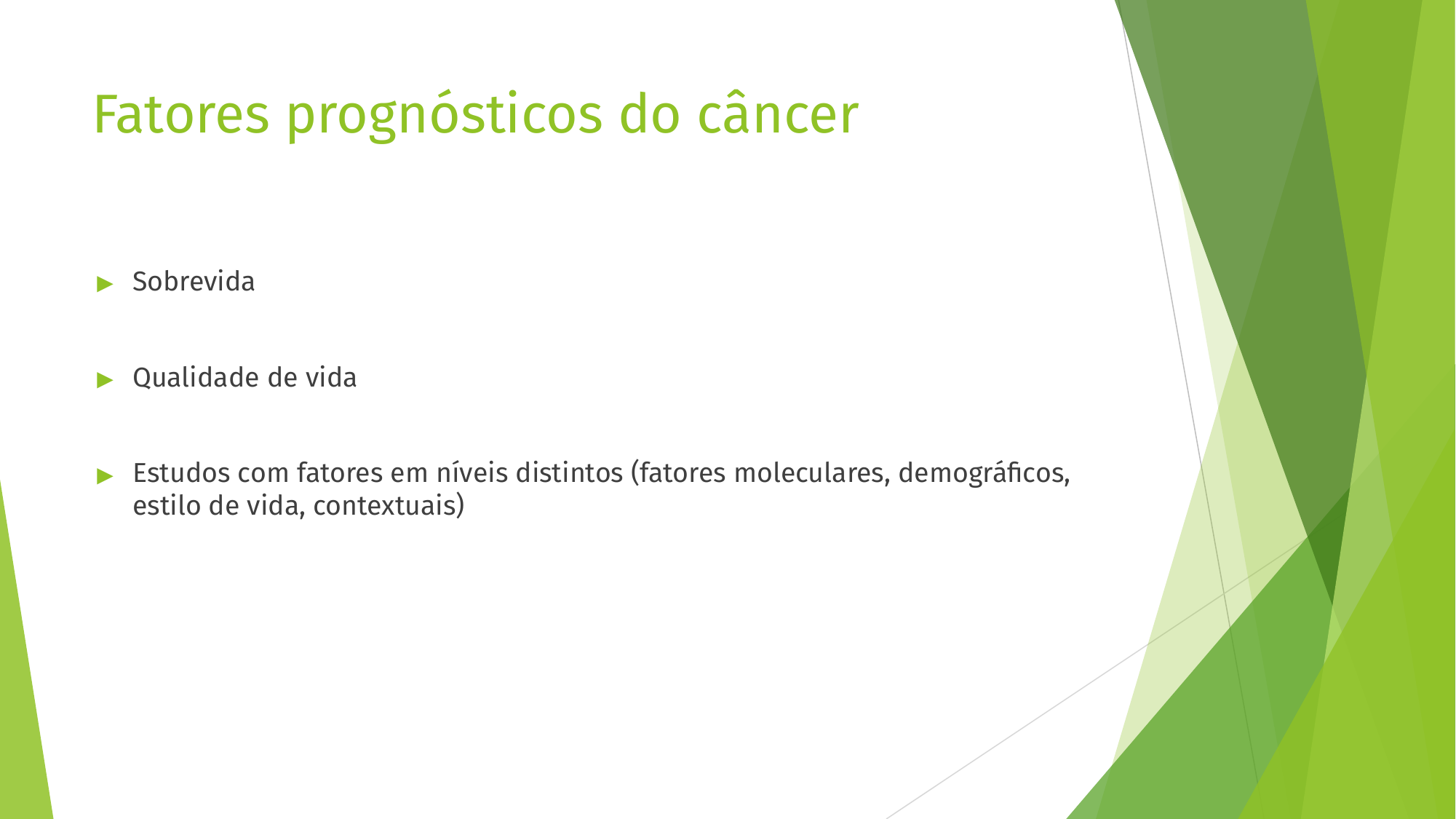

# Fatores prognósticos do câncer
Sobrevida

Qualidade de vida

Estudos com fatores em níveis distintos (fatores moleculares, demográficos, estilo de vida, contextuais)